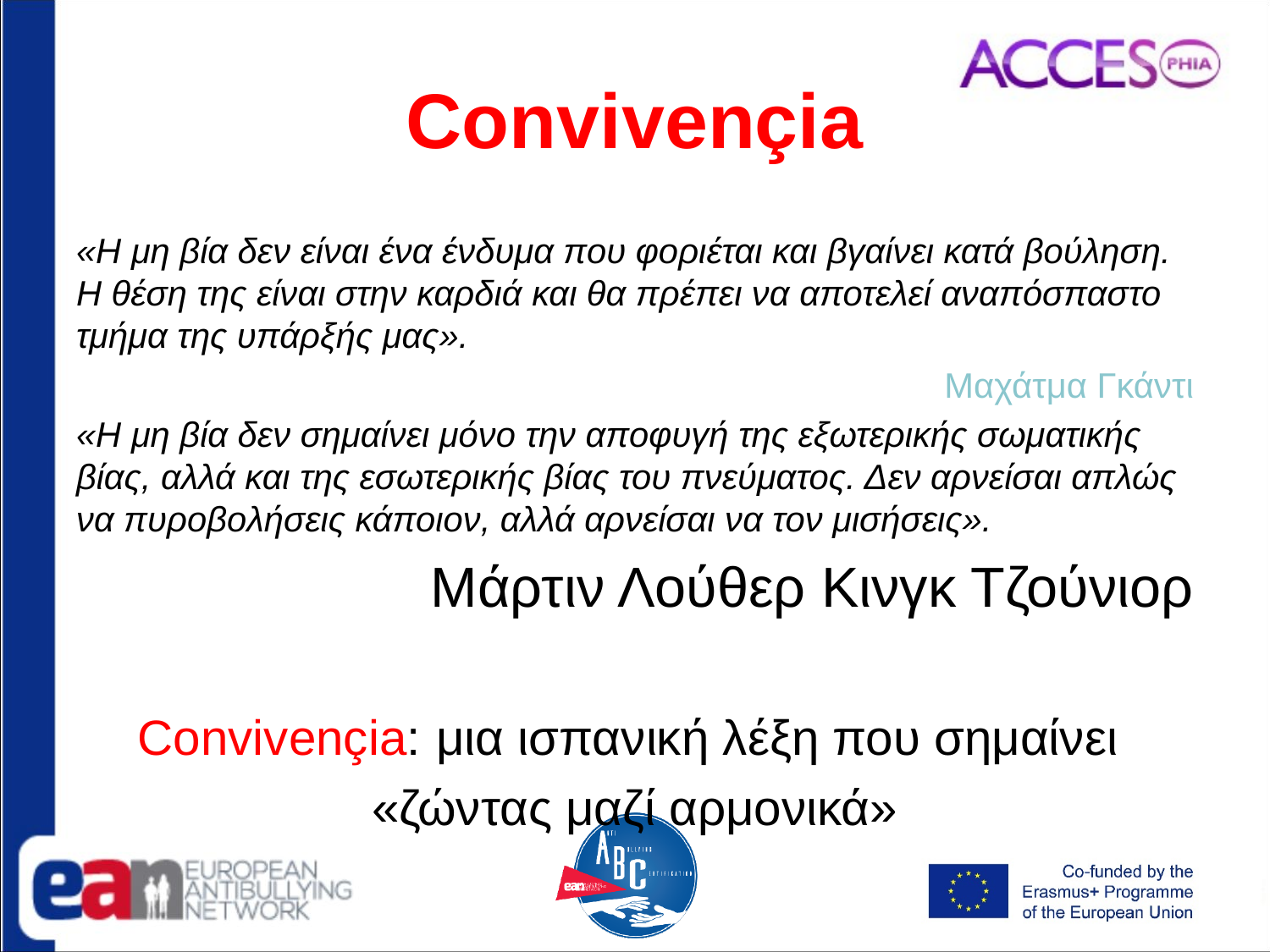

# Convivençia
«Η μη βία δεν είναι ένα ένδυμα που φοριέται και βγαίνει κατά βούληση. Η θέση της είναι στην καρδιά και θα πρέπει να αποτελεί αναπόσπαστο τμήμα της υπάρξής μας».
Μαχάτμα Γκάντι
«Η μη βία δεν σημαίνει μόνο την αποφυγή της εξωτερικής σωματικής βίας, αλλά και της εσωτερικής βίας του πνεύματος. Δεν αρνείσαι απλώς να πυροβολήσεις κάποιον, αλλά αρνείσαι να τον μισήσεις».
Μάρτιν Λούθερ Κινγκ Τζούνιορ

Convivençia: μια ισπανική λέξη που σημαίνει
«ζώντας μαζί αρμονικά»